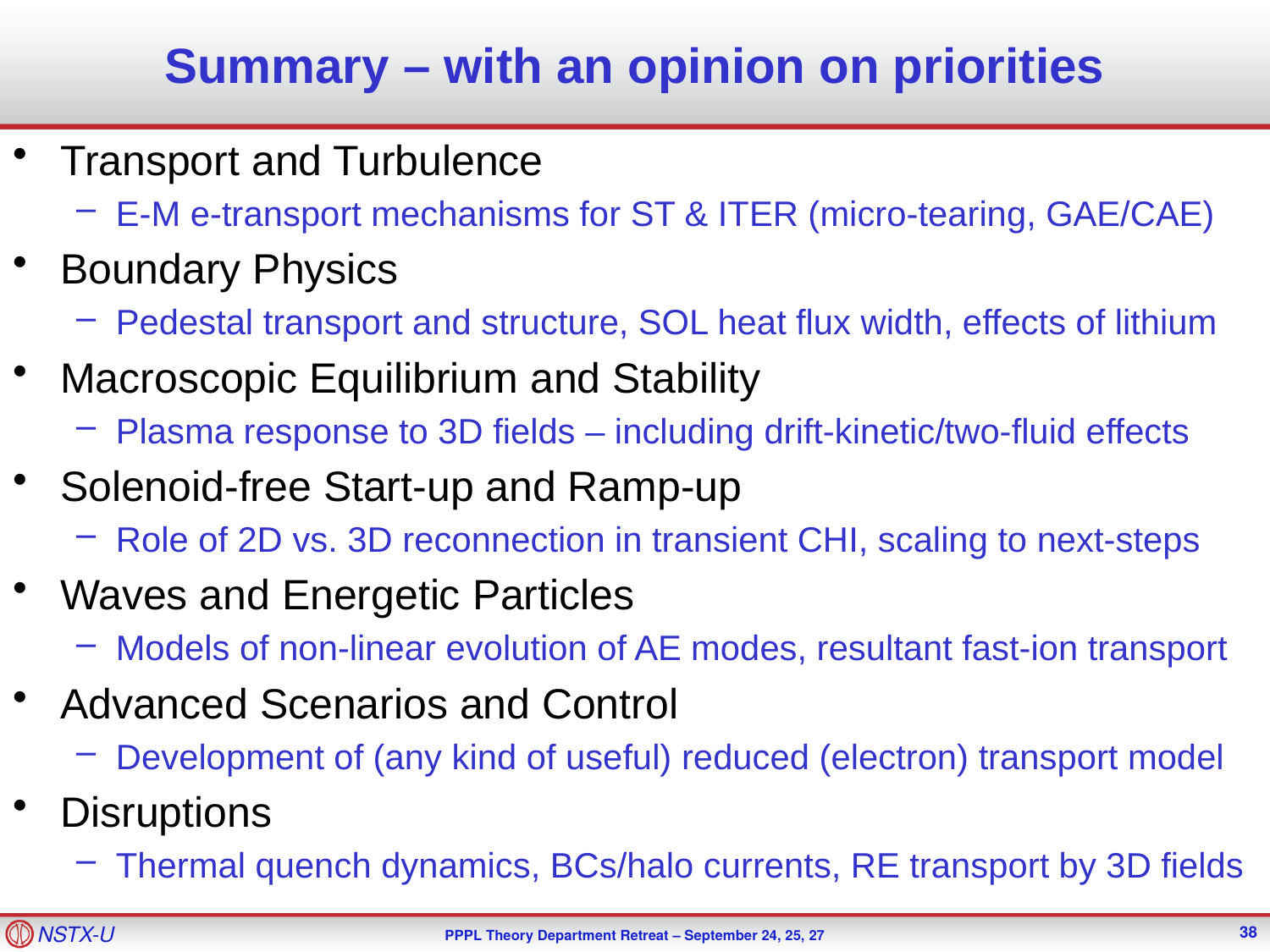

# Summary – with an opinion on priorities
Transport and Turbulence
E-M e-transport mechanisms for ST & ITER (micro-tearing, GAE/CAE)
Boundary Physics
Pedestal transport and structure, SOL heat flux width, effects of lithium
Macroscopic Equilibrium and Stability
Plasma response to 3D fields – including drift-kinetic/two-fluid effects
Solenoid-free Start-up and Ramp-up
Role of 2D vs. 3D reconnection in transient CHI, scaling to next-steps
Waves and Energetic Particles
Models of non-linear evolution of AE modes, resultant fast-ion transport
Advanced Scenarios and Control
Development of (any kind of useful) reduced (electron) transport model
Disruptions
Thermal quench dynamics, BCs/halo currents, RE transport by 3D fields